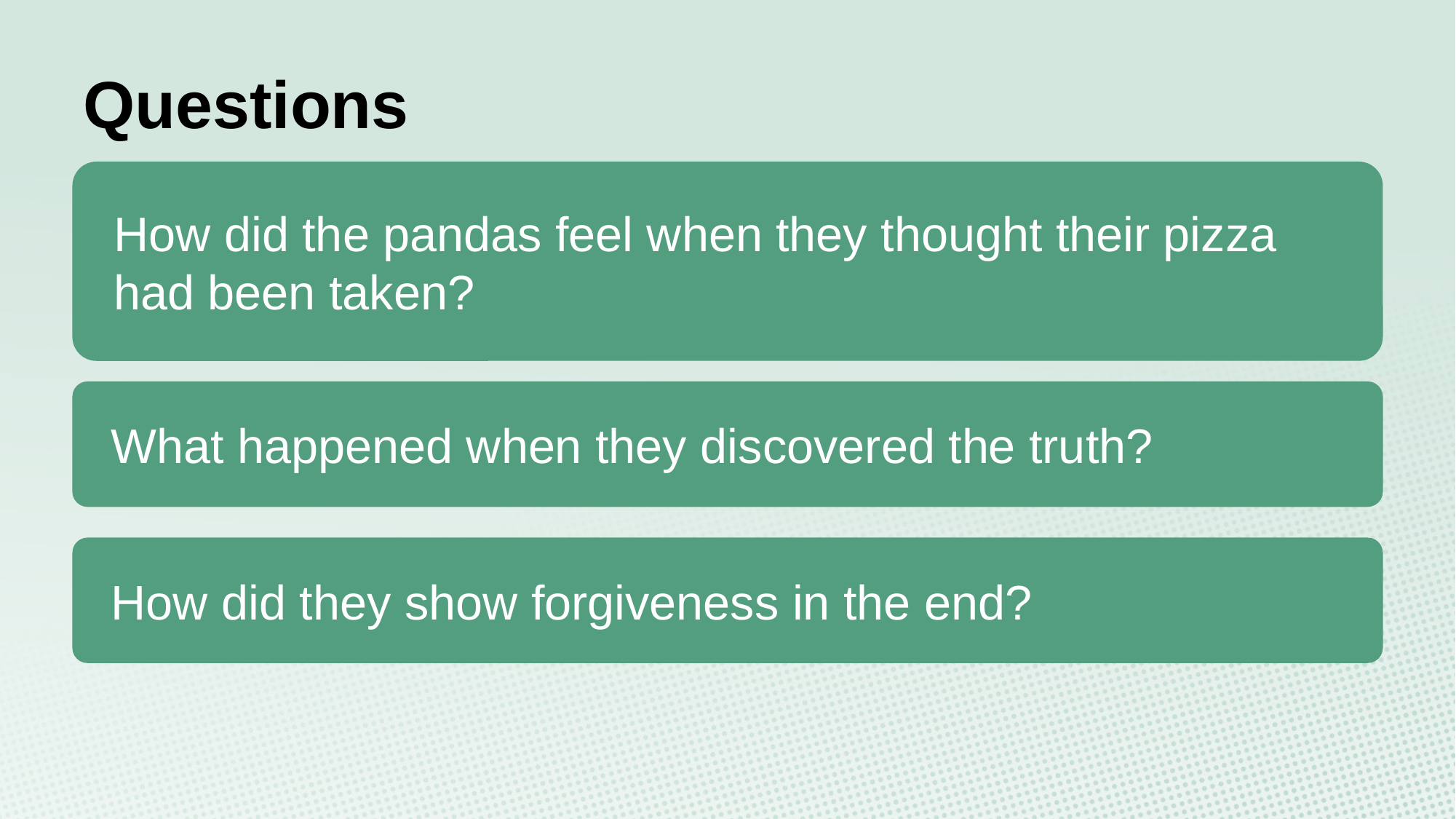

Questions
How did the pandas feel when they thought their pizza had been taken?
What happened when they discovered the truth?
How did they show forgiveness in the end?